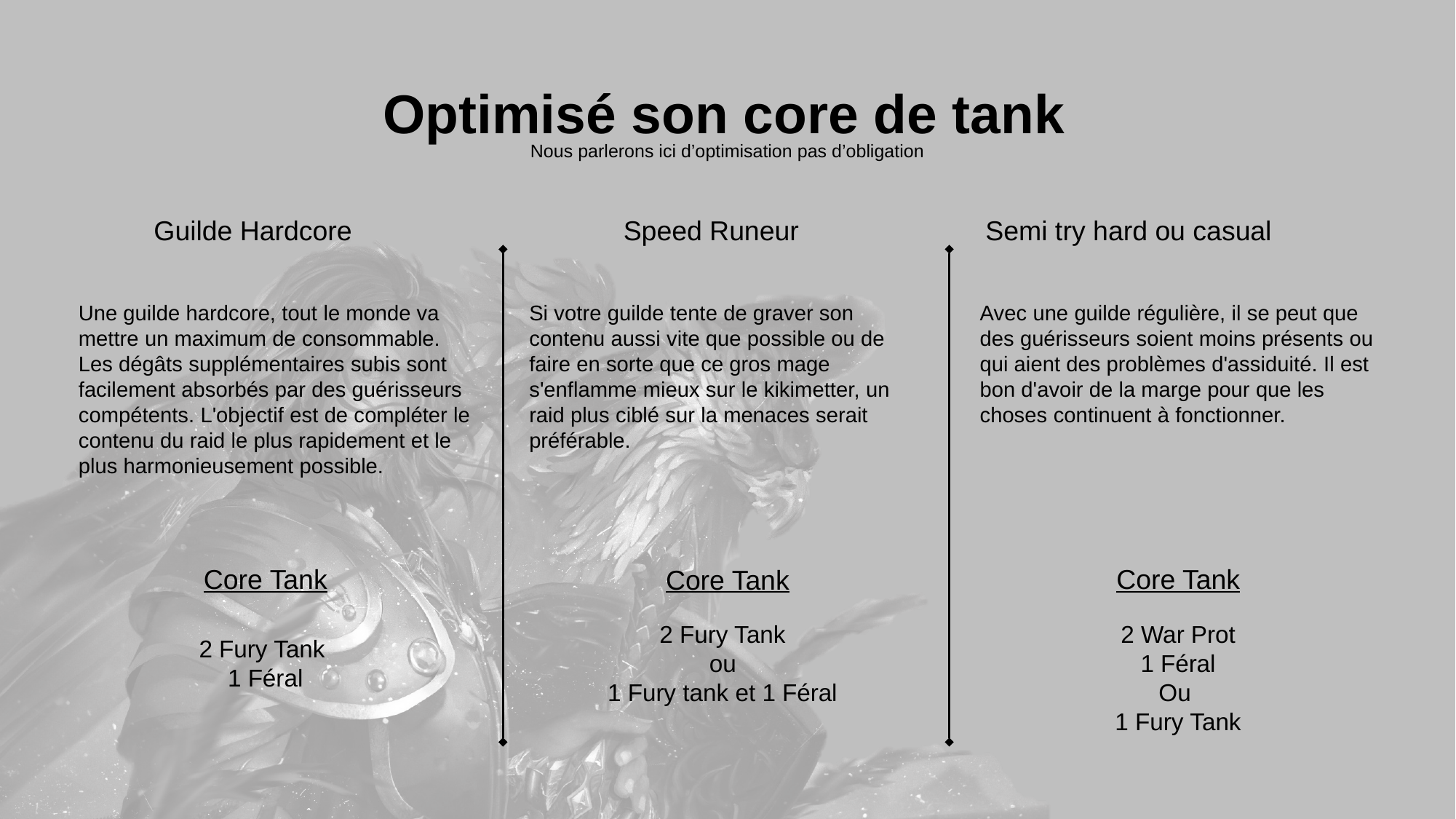

Optimisé son core de tank
Nous parlerons ici d’optimisation pas d’obligation
Guilde Hardcore
Speed Runeur
Semi try hard ou casual
Une guilde hardcore, tout le monde va mettre un maximum de consommable. Les dégâts supplémentaires subis sont facilement absorbés par des guérisseurs compétents. L'objectif est de compléter le contenu du raid le plus rapidement et le plus harmonieusement possible.
Si votre guilde tente de graver son contenu aussi vite que possible ou de faire en sorte que ce gros mage s'enflamme mieux sur le kikimetter, un raid plus ciblé sur la menaces serait préférable.
Avec une guilde régulière, il se peut que des guérisseurs soient moins présents ou qui aient des problèmes d'assiduité. Il est bon d'avoir de la marge pour que les choses continuent à fonctionner.
Core Tank
Core Tank
Core Tank
2 Fury Tank
ou
1 Fury tank et 1 Féral
2 War Prot
1 Féral
Ou
1 Fury Tank
2 Fury Tank
1 Féral